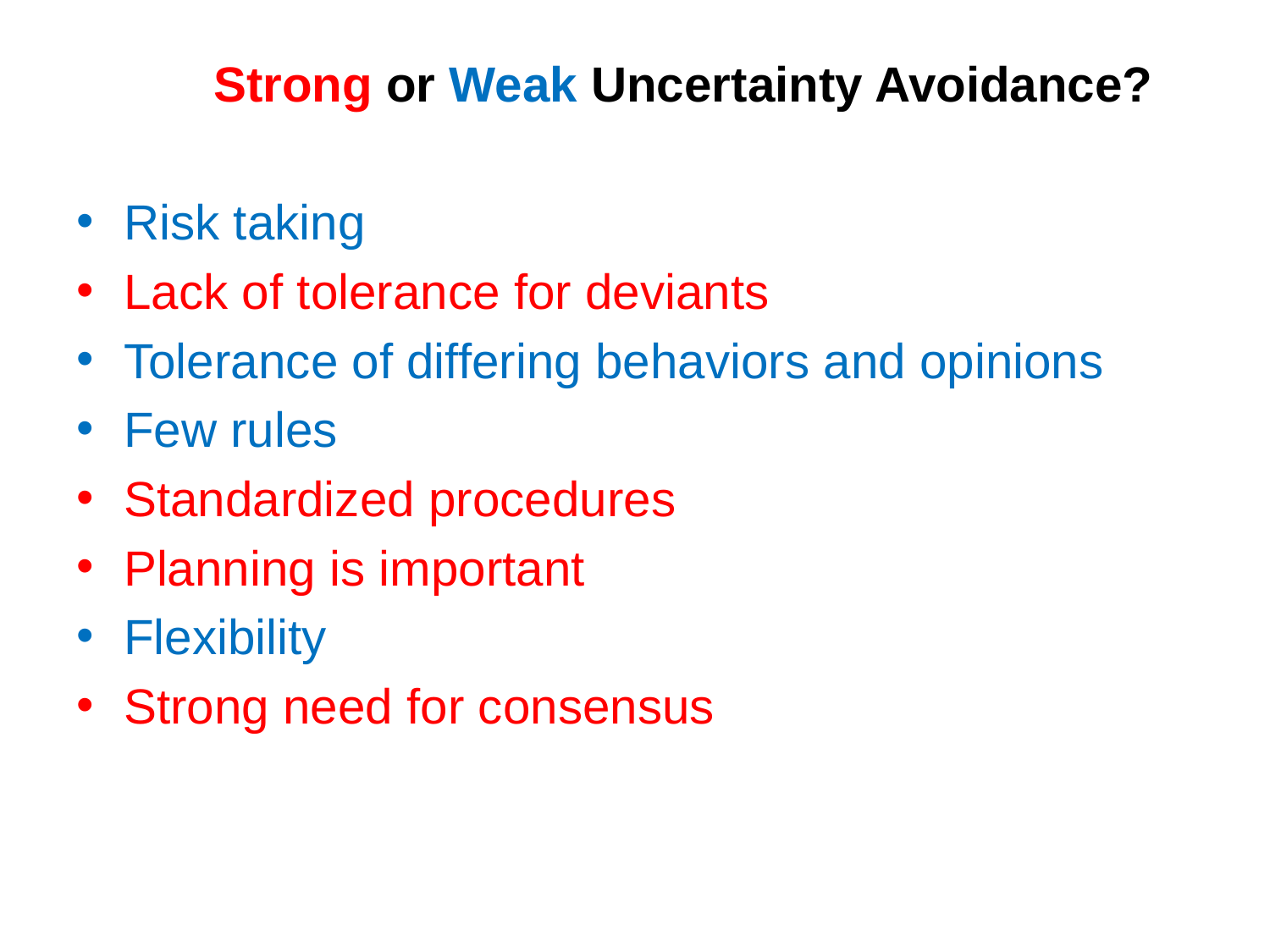

Strong or Weak Uncertainty Avoidance?

Risk taking
Lack of tolerance for deviants
Tolerance of differing behaviors and opinions
Few rules
Standardized procedures
Planning is important
Flexibility
Strong need for consensus